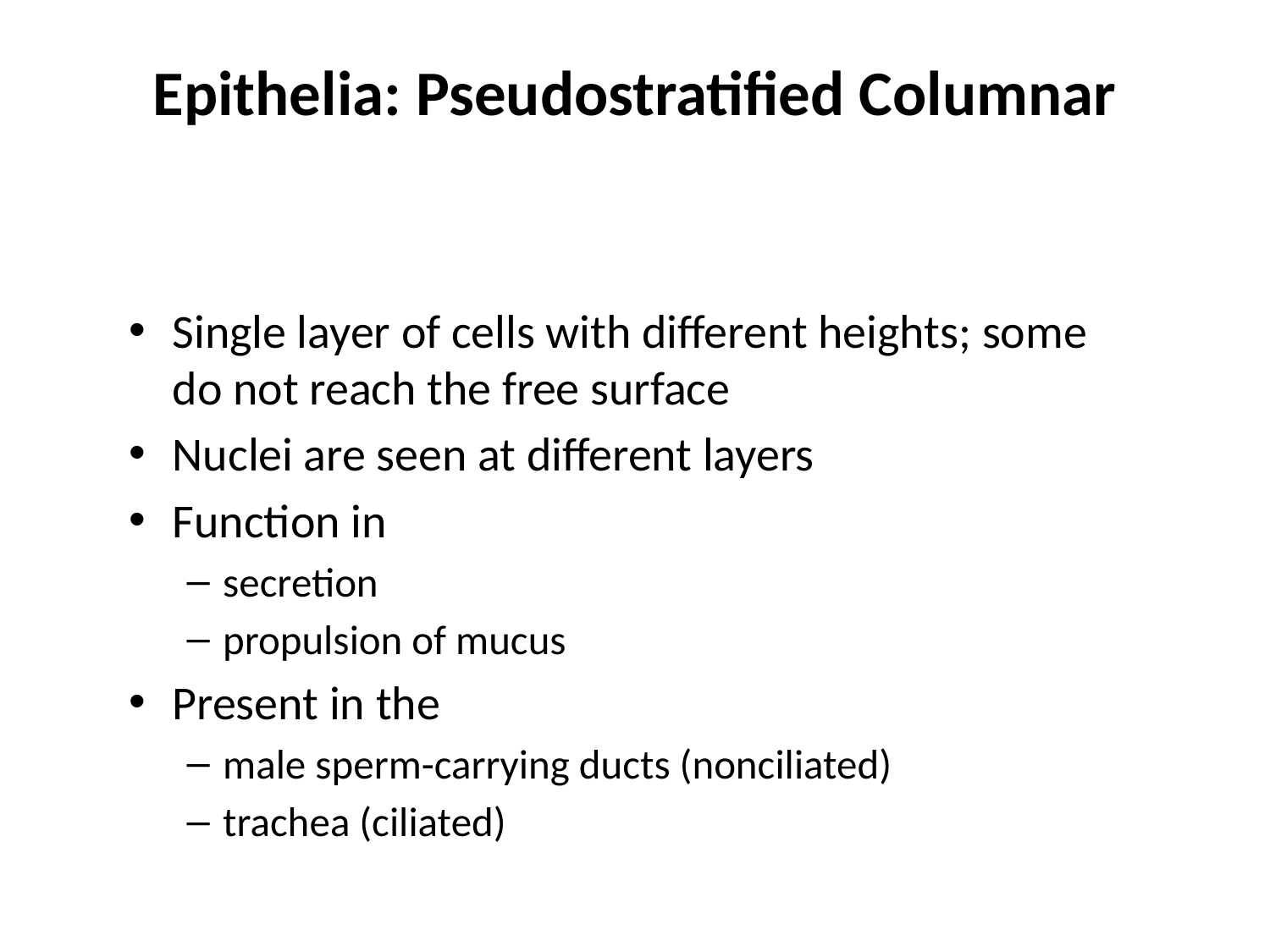

# Epithelia: Pseudostratified Columnar
Single layer of cells with different heights; some do not reach the free surface
Nuclei are seen at different layers
Function in
secretion
propulsion of mucus
Present in the
male sperm-carrying ducts (nonciliated)
trachea (ciliated)